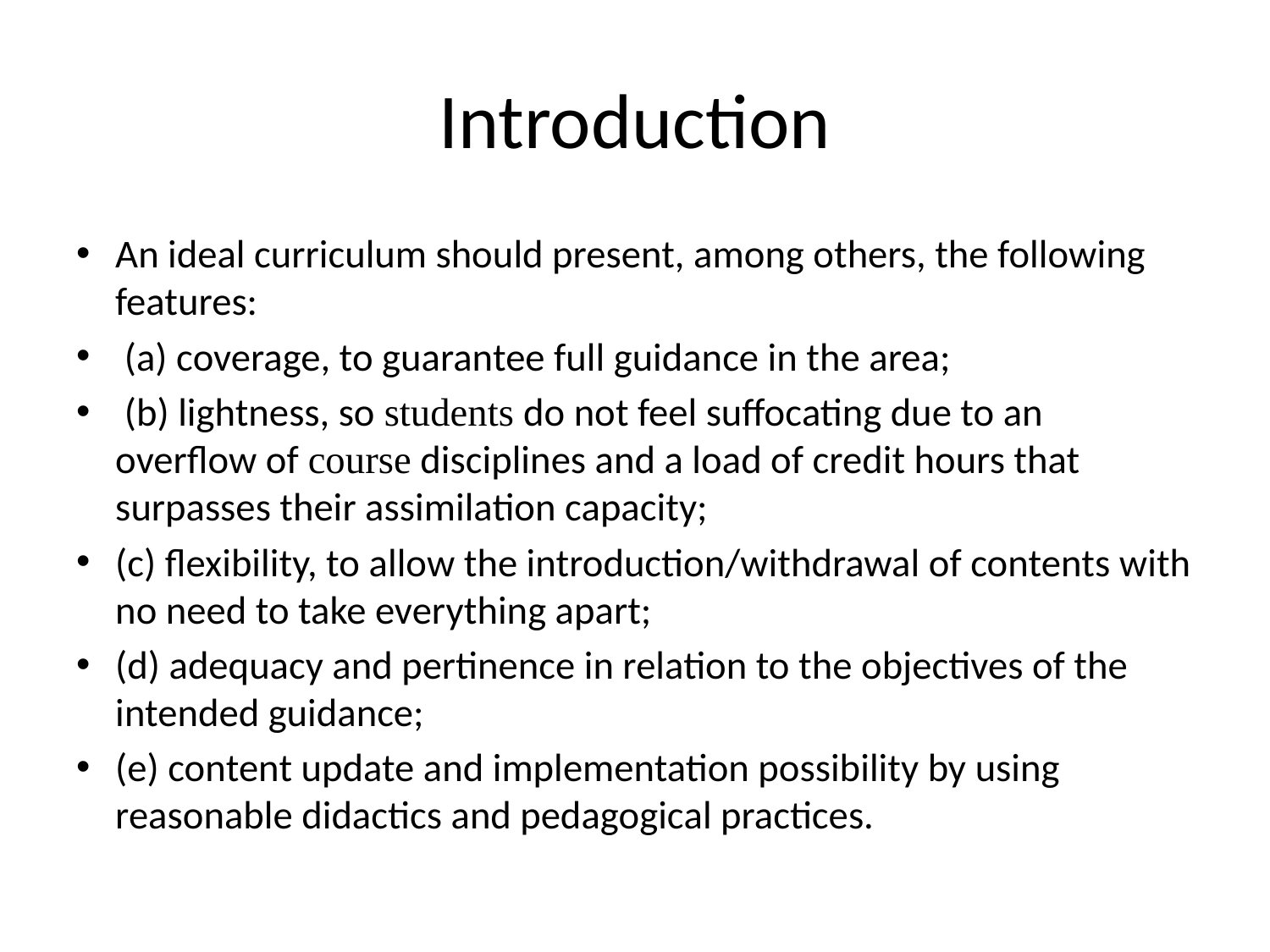

# Introduction
An ideal curriculum should present, among others, the following features:
 (a) coverage, to guarantee full guidance in the area;
 (b) lightness, so students do not feel suffocating due to an overflow of course disciplines and a load of credit hours that surpasses their assimilation capacity;
(c) flexibility, to allow the introduction/withdrawal of contents with no need to take everything apart;
(d) adequacy and pertinence in relation to the objectives of the intended guidance;
(e) content update and implementation possibility by using reasonable didactics and pedagogical practices.